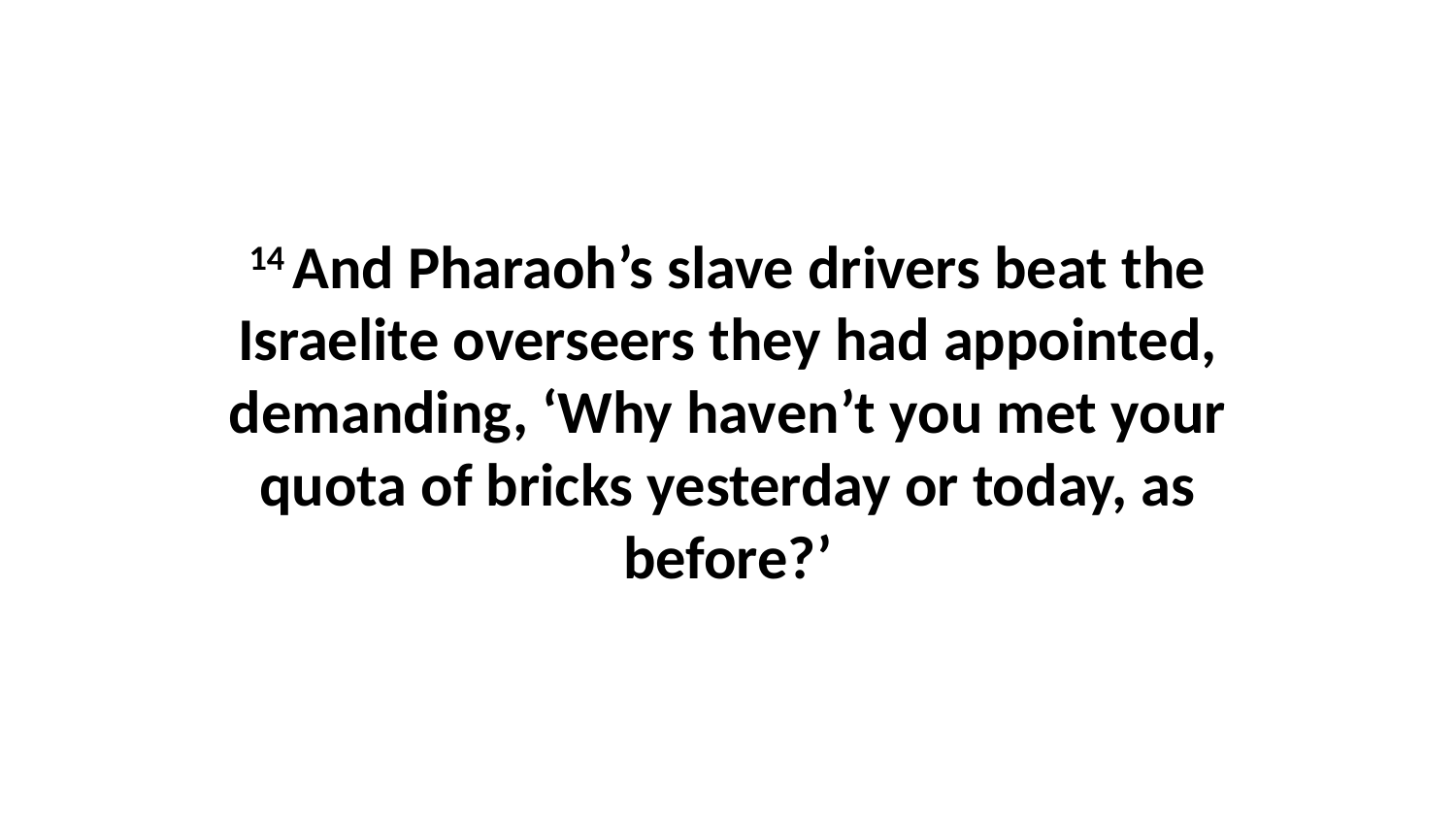

14 And Pharaoh’s slave drivers beat the Israelite overseers they had appointed, demanding, ‘Why haven’t you met your quota of bricks yesterday or today, as before?’